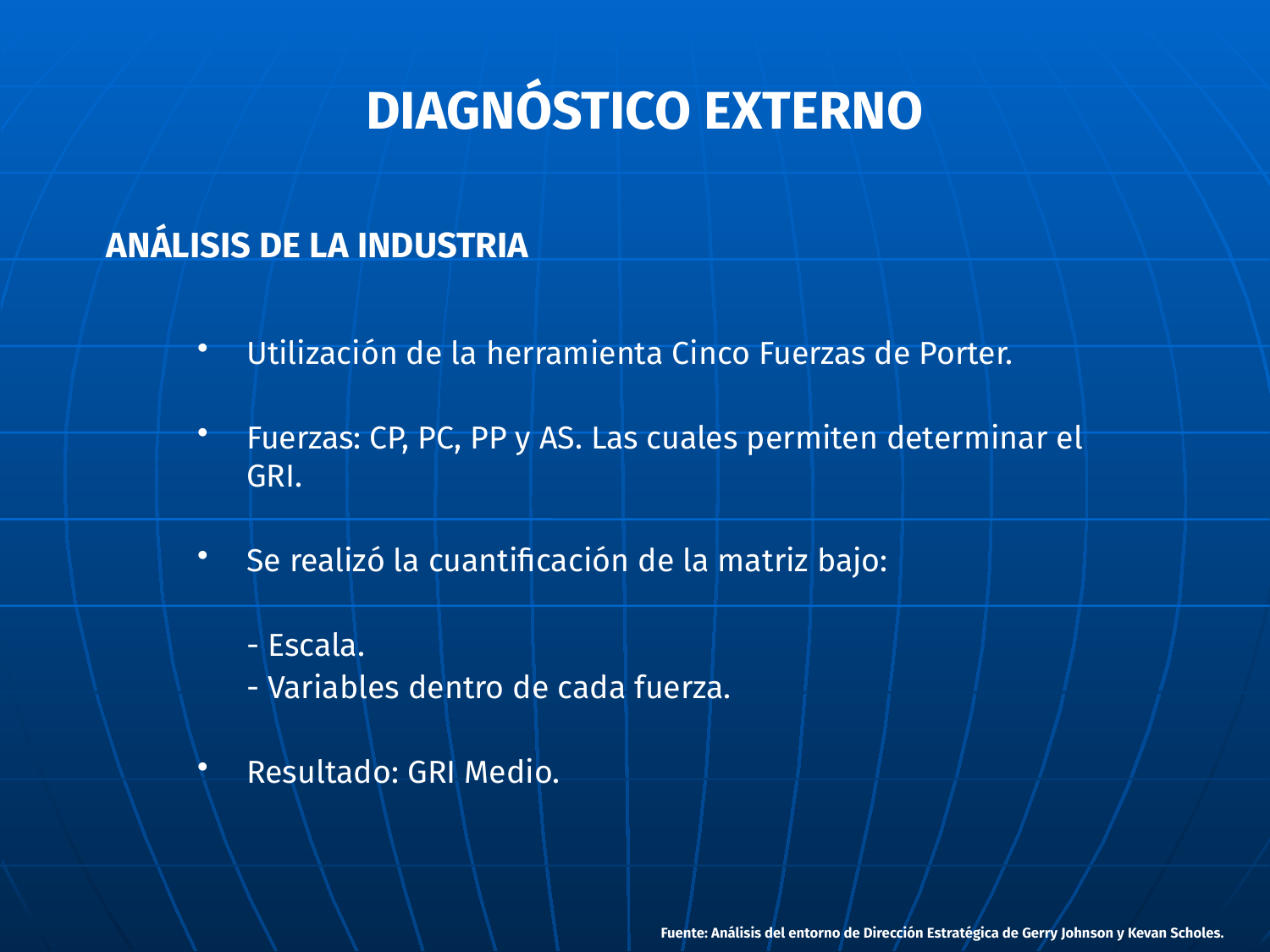

DIAGNÓSTICO EXTERNO
ANÁLISIS DE LA INDUSTRIA
Utilización de la herramienta Cinco Fuerzas de Porter.

Fuerzas: CP, PC, PP y AS. Las cuales permiten determinar el GRI.

Se realizó la cuantificación de la matriz bajo:

	- Escala.
	- Variables dentro de cada fuerza.

Resultado: GRI Medio.

Fuente: Análisis del entorno de Dirección Estratégica de Gerry Johnson y Kevan Scholes.